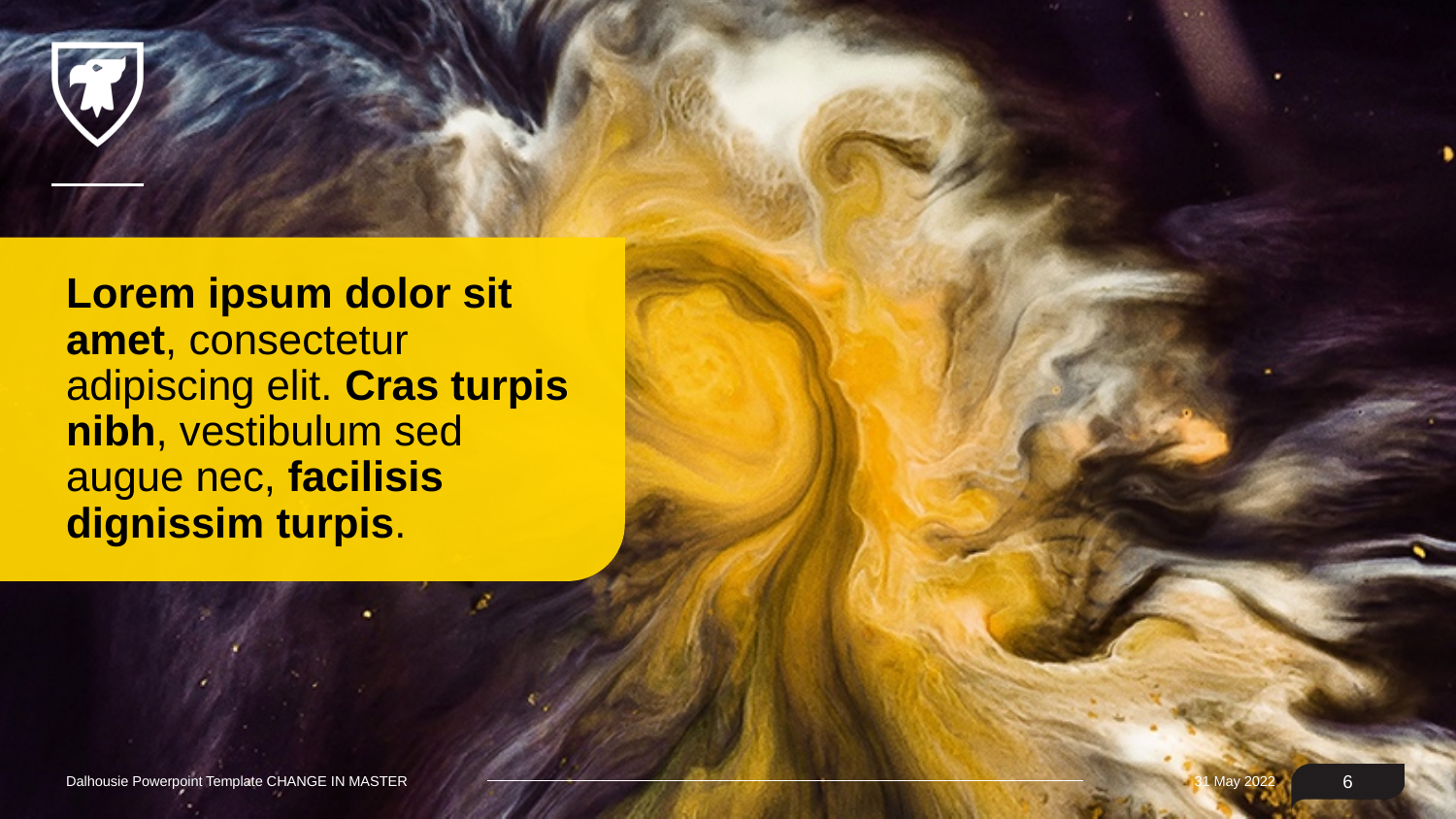

Lorem ipsum dolor sit amet, consectetur adipiscing elit. Cras turpis nibh, vestibulum sed augue nec, facilisis dignissim turpis.
Dalhousie Powerpoint Template CHANGE IN MASTER
31 May 2022
6